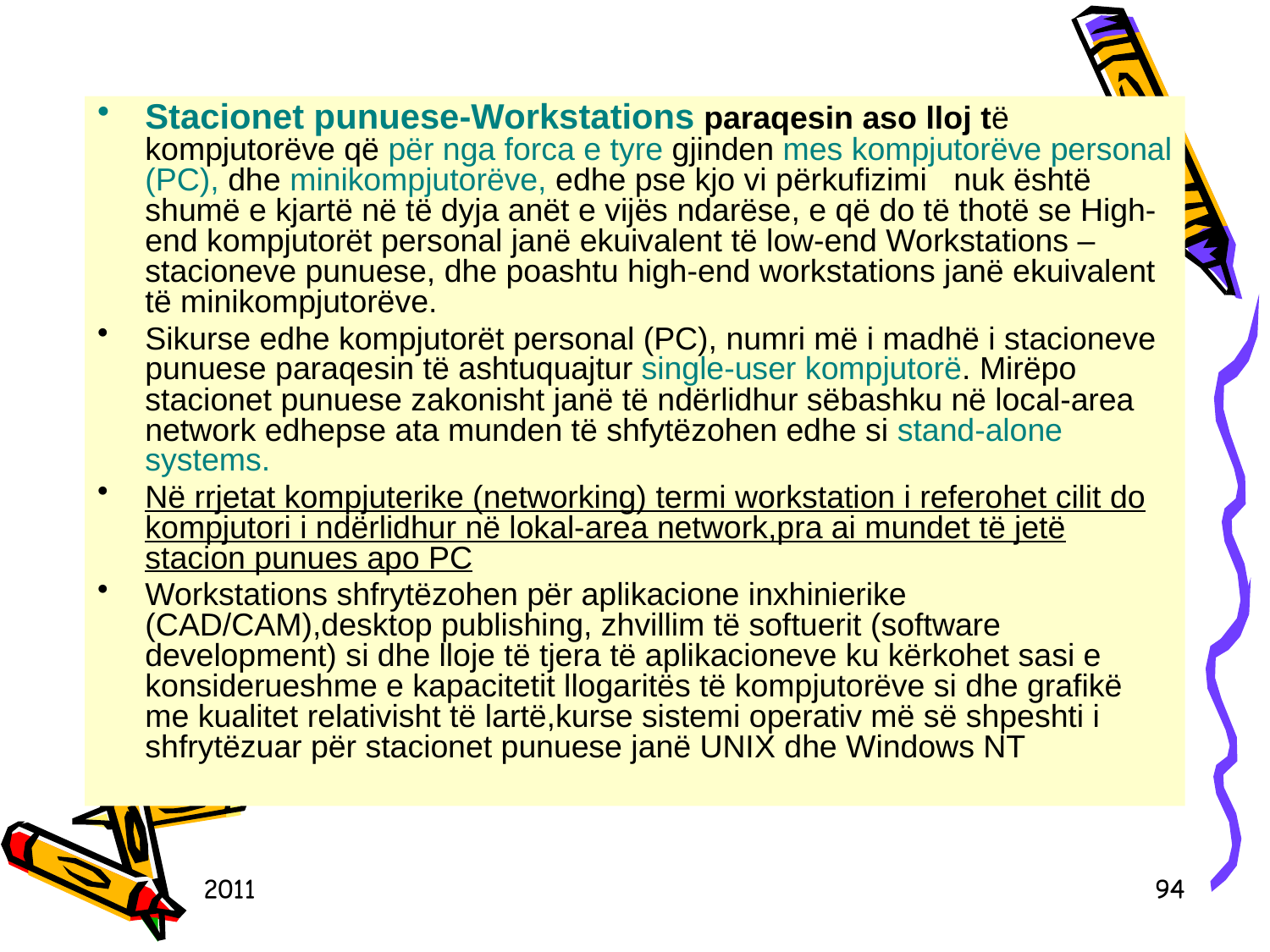

Stacionet punuese-Workstations paraqesin aso lloj të kompjutorëve që për nga forca e tyre gjinden mes kompjutorëve personal (PC), dhe minikompjutorëve, edhe pse kjo vi përkufizimi   nuk është  shumë e kjartë në të dyja anët e vijës ndarëse, e që do të thotë se High-end kompjutorët personal janë ekuivalent të low-end Workstations – stacioneve punuese, dhe poashtu high-end workstations janë ekuivalent të minikompjutorëve.
Sikurse edhe kompjutorët personal (PC), numri më i madhë i stacioneve punuese paraqesin të ashtuquajtur single-user kompjutorë. Mirëpo stacionet punuese zakonisht janë të ndërlidhur sëbashku në local-area network edhepse ata munden të shfytëzohen edhe si stand-alone systems.
Në rrjetat kompjuterike (networking) termi workstation i referohet cilit do kompjutori i ndërlidhur në lokal-area network,pra ai mundet të jetë stacion punues apo PC
Workstations shfrytëzohen për aplikacione inxhinierike (CAD/CAM),desktop publishing, zhvillim të softuerit (software development) si dhe lloje të tjera të aplikacioneve ku kërkohet sasi e konsiderueshme e kapacitetit llogaritës të kompjutorëve si dhe grafikë me kualitet relativisht të lartë,kurse sistemi operativ më së shpeshti i shfrytëzuar për stacionet punuese janë UNIX dhe Windows NT

2011
94